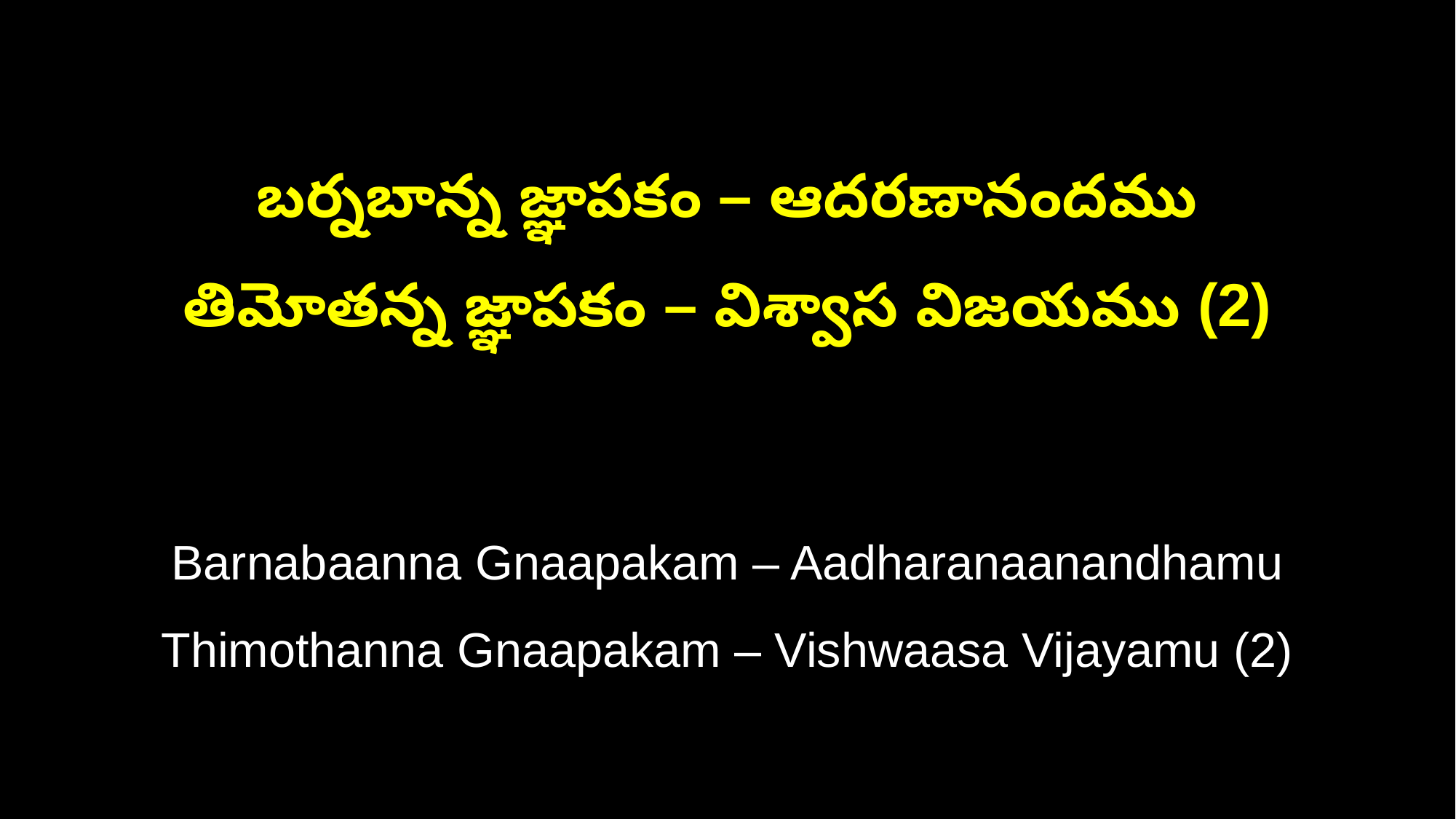

బర్నబాన్న జ్ఞాపకం – ఆదరణానందము
తిమోతన్న జ్ఞాపకం – విశ్వాస విజయము (2)
Barnabaanna Gnaapakam – Aadharanaanandhamu
Thimothanna Gnaapakam – Vishwaasa Vijayamu (2)